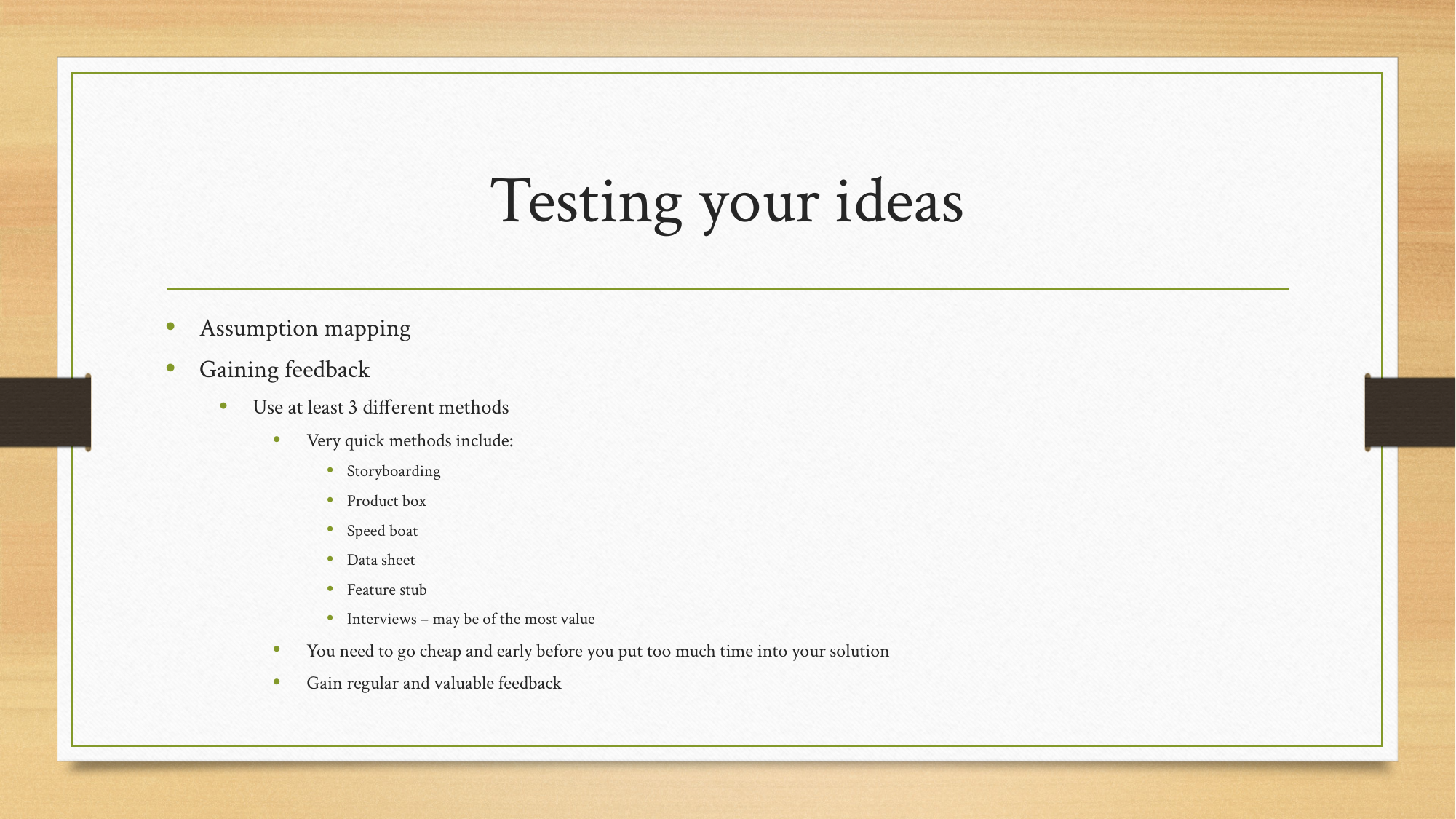

# Testing your ideas
Assumption mapping
Gaining feedback
Use at least 3 different methods
Very quick methods include:
Storyboarding
Product box
Speed boat
Data sheet
Feature stub
Interviews – may be of the most value
You need to go cheap and early before you put too much time into your solution
Gain regular and valuable feedback